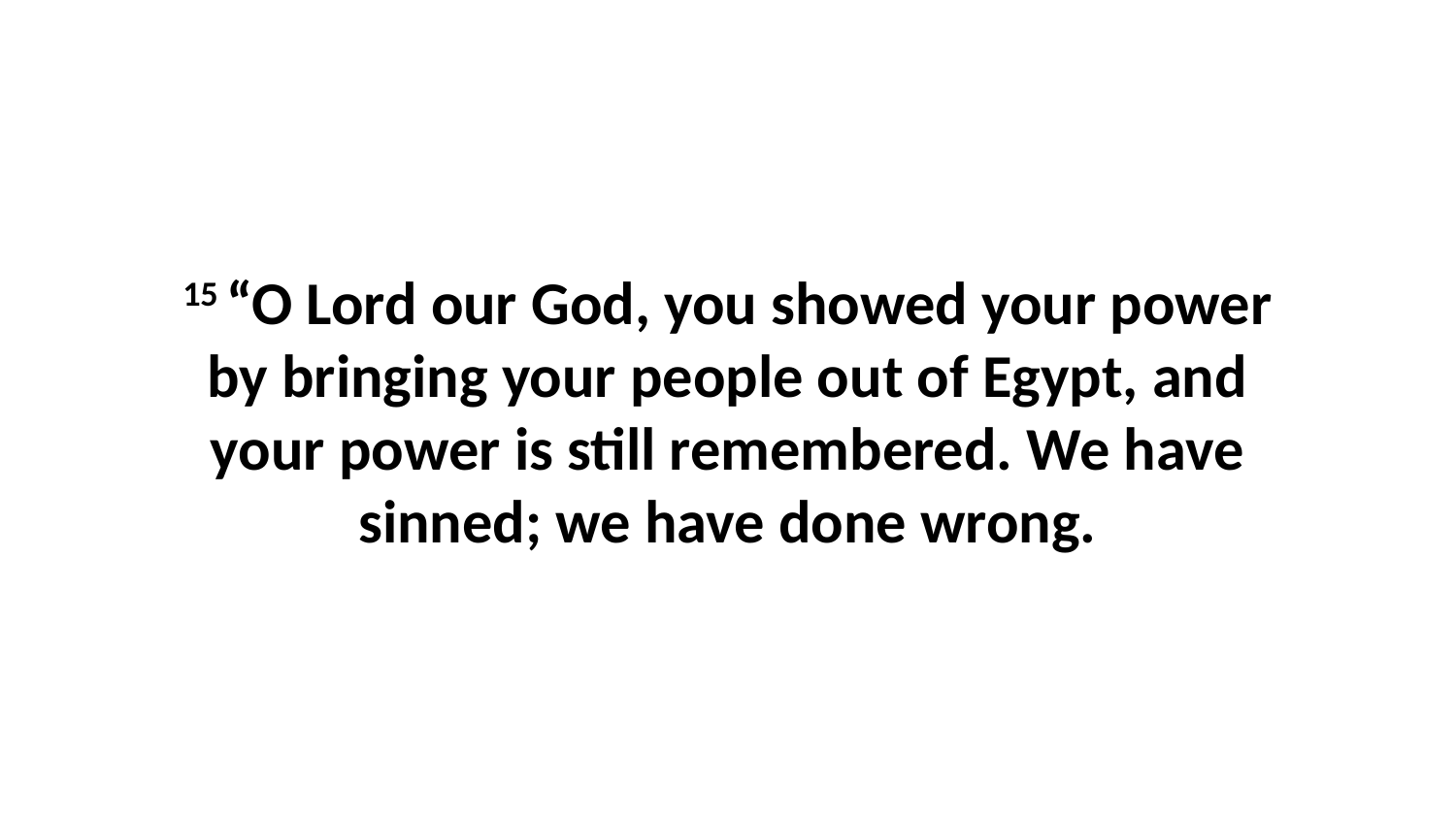

15 “O Lord our God, you showed your power by bringing your people out of Egypt, and your power is still remembered. We have sinned; we have done wrong.